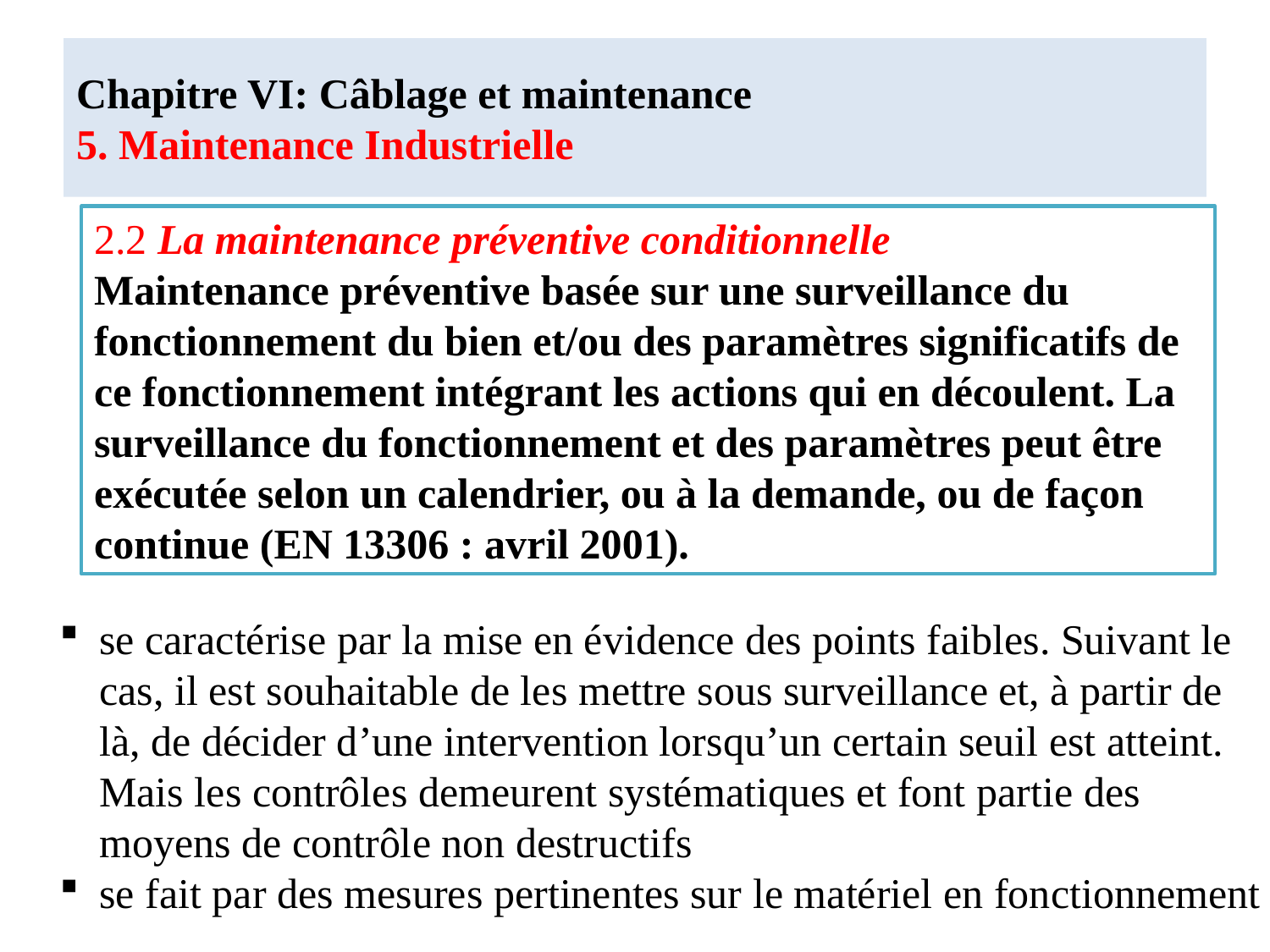

# Chapitre VI: Câblage et maintenance 5. Maintenance Industrielle

2.2 La maintenance préventive conditionnelle
Maintenance préventive basée sur une surveillance du fonctionnement du bien et/ou des paramètres significatifs de ce fonctionnement intégrant les actions qui en découlent. La surveillance du fonctionnement et des paramètres peut être exécutée selon un calendrier, ou à la demande, ou de façon continue (EN 13306 : avril 2001).
se caractérise par la mise en évidence des points faibles. Suivant le cas, il est souhaitable de les mettre sous surveillance et, à partir de là, de décider d’une intervention lorsqu’un certain seuil est atteint. Mais les contrôles demeurent systématiques et font partie des moyens de contrôle non destructifs
se fait par des mesures pertinentes sur le matériel en fonctionnement